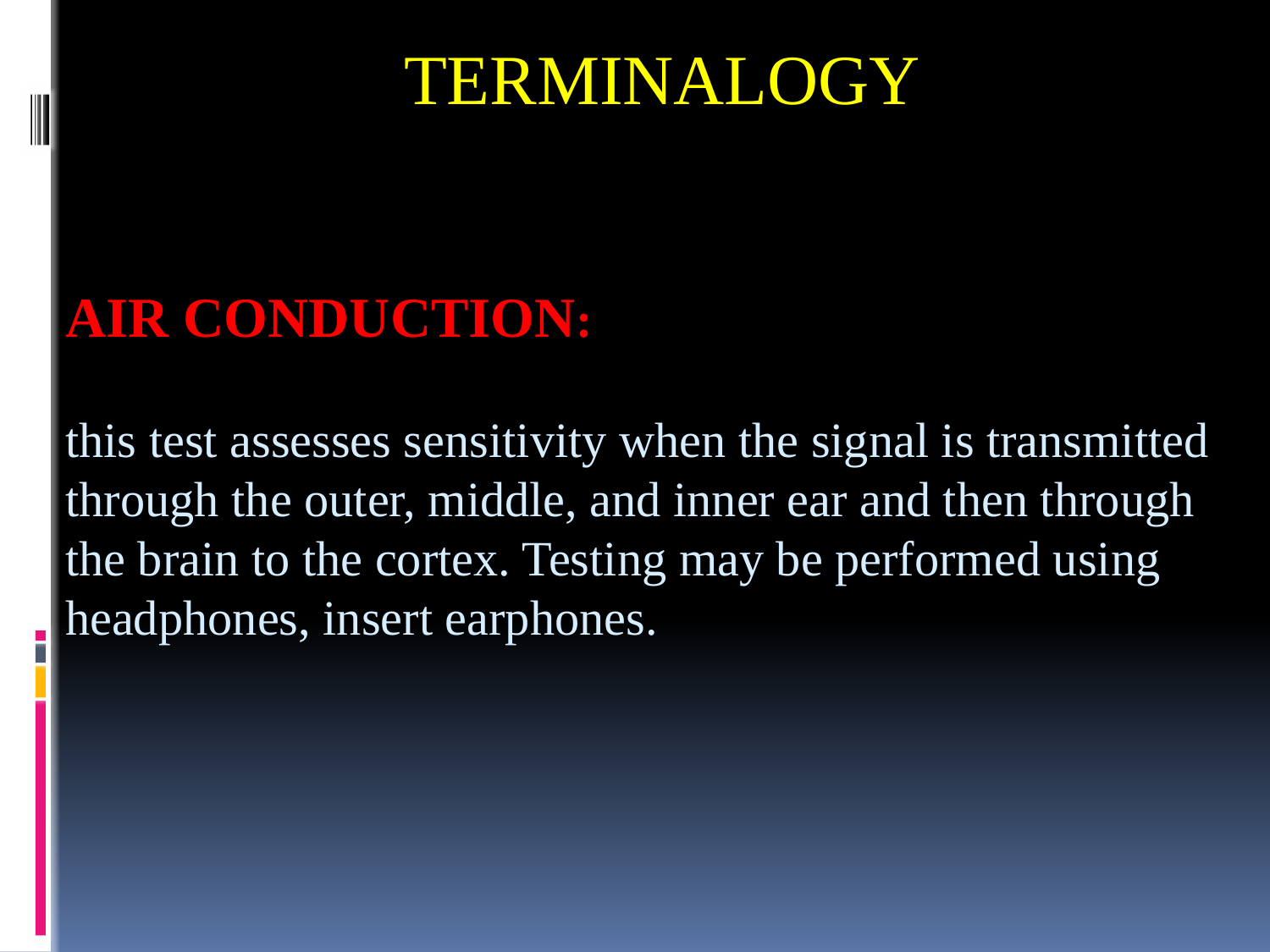

TERMINALOGY

# AIR CONDUCTION: this test assesses sensitivity when the signal is transmitted through the outer, middle, and inner ear and then through the brain to the cortex. Testing may be performed using headphones, insert earphones.